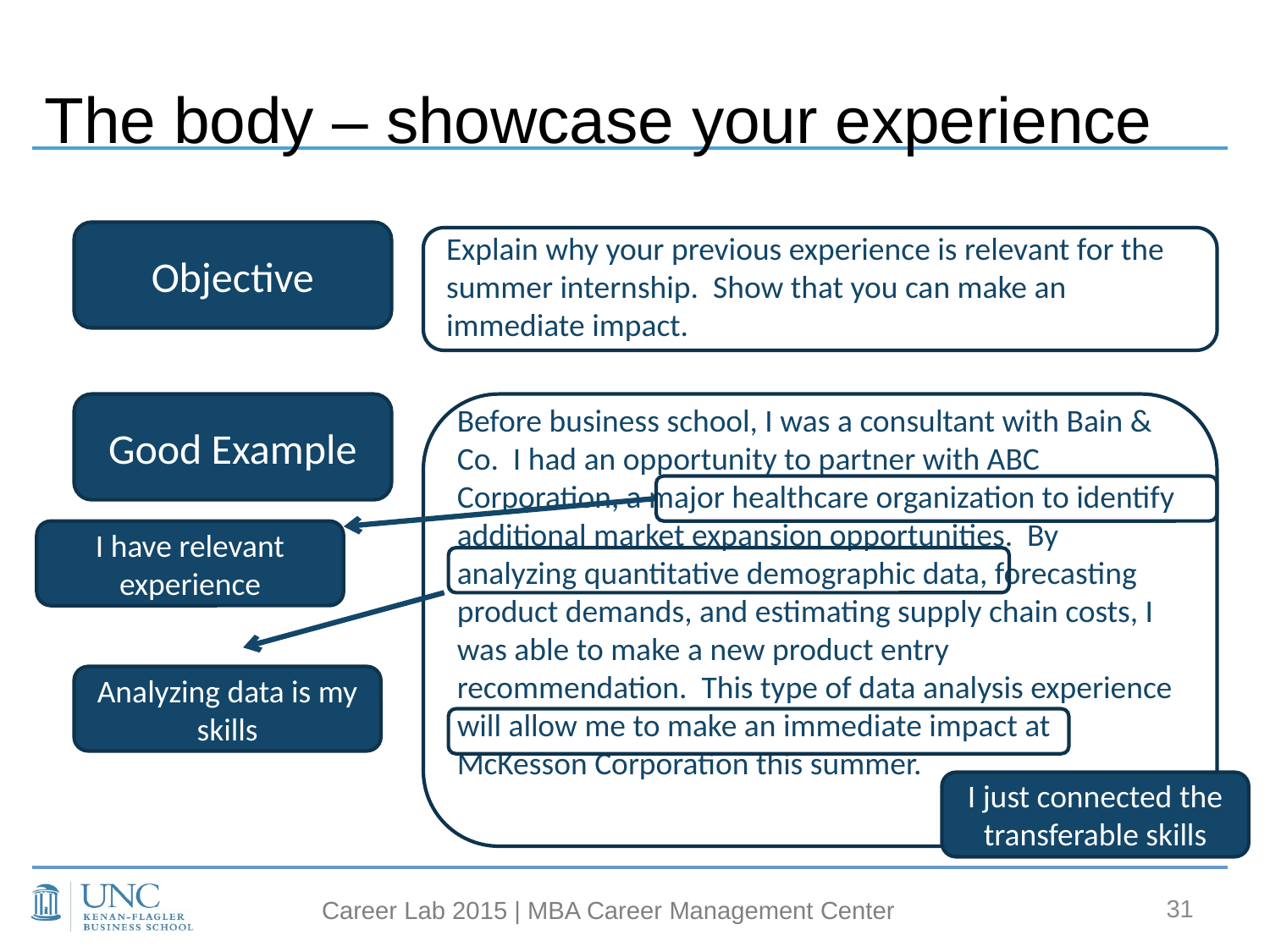

# The body – showcase your experience
Objective
Explain why your previous experience is relevant for the summer internship.  Show that you can make an immediate impact.

Good Example

Before business school, I was a consultant with Bain & Co.  I had an opportunity to partner with ABC Corporation, a major healthcare organization to identify additional market expansion opportunities.  By analyzing quantitative demographic data, forecasting product demands, and estimating supply chain costs, I was able to make a new product entry recommendation.  This type of data analysis experience will allow me to make an immediate impact at McKesson Corporation this summer.

I have relevant experience

Analyzing data is my skills

I just connected the transferable skills
31